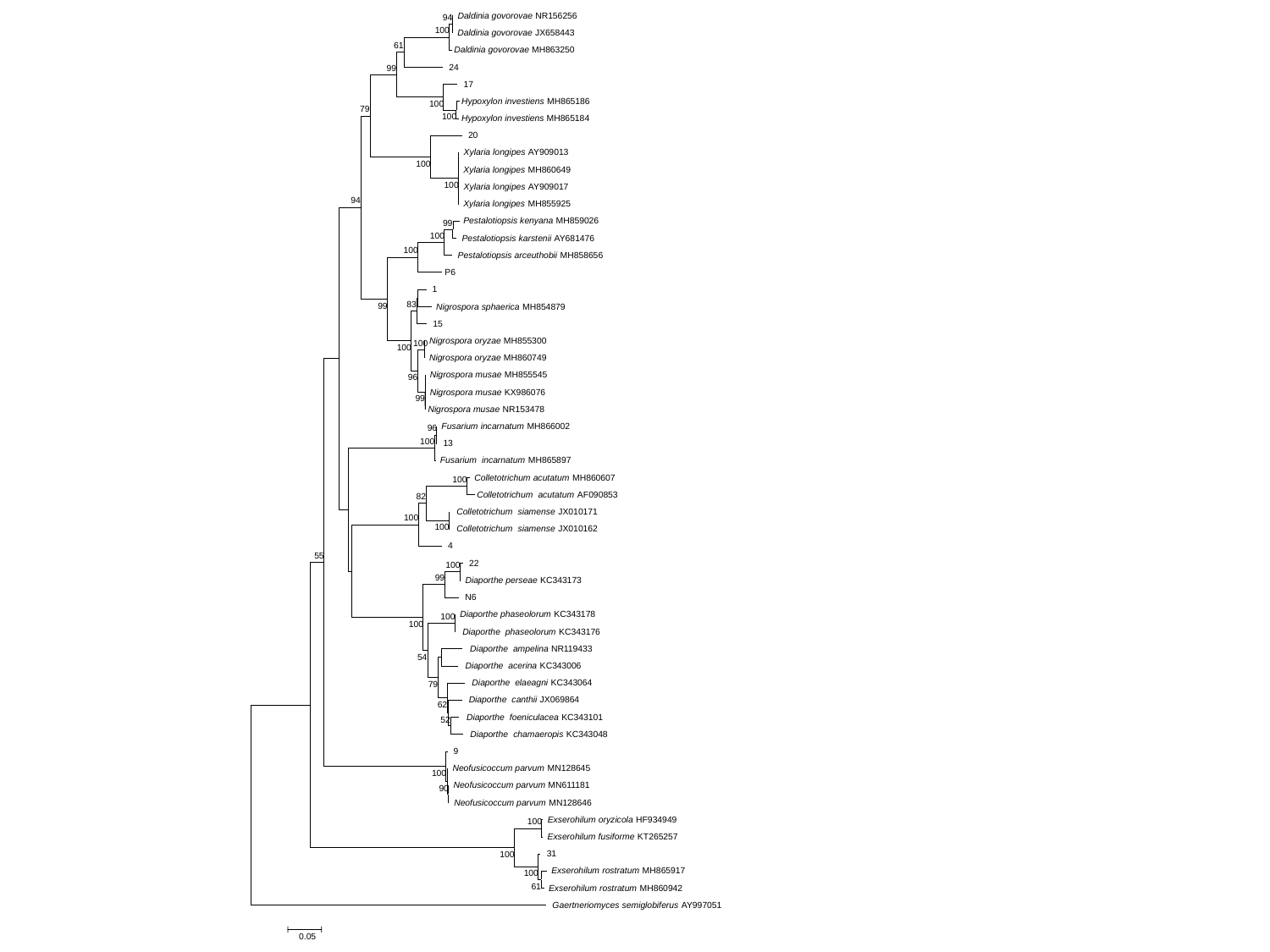

Daldinia govorovae NR156256
94

100
 Daldinia govorovae JX658443

61
Daldinia govorovae MH863250

 24
99

 17

Hypoxylon investiens MH865186

100

79

100
Hypoxylon investiens MH865184

 20

 Xylaria longipes AY909013

100
 Xylaria longipes MH860649

100
 Xylaria longipes AY909017

94

 Xylaria longipes MH855925

 Pestalotiopsis kenyana MH859026
99

100

 Pestalotiopsis karstenii AY681476

100
 Pestalotiopsis arceuthobii MH858656

 P6
 1

83

99
 Nigrospora sphaerica MH854879

 15
 Nigrospora oryzae MH855300
100

 Nigrospora oryzae MH860749

 Nigrospora musae MH855545

 Nigrospora musae KX986076

 Nigrospora musae NR153478
 Fusarium incarnatum MH866002
96

100
 13

 Fusarium  incarnatum MH865897
 Colletotrichum acutatum MH860607
100

 Colletotrichum  acutatum AF090853
82

  Colletotrichum  siamense JX010171

100

100
  Colletotrichum  siamense JX010162

 4
55
 22
100

99
 Diaporthe perseae KC343173

 N6
 Diaporthe phaseolorum KC343178
100

100

  Diaporthe  phaseolorum KC343176
  Diaporthe  ampelina NR119433

54

  Diaporthe  acerina KC343006
  Diaporthe  elaeagni KC343064

79

  Diaporthe  canthii JX069864

62

  Diaporthe  foeniculacea KC343101

52

  Diaporthe  chamaeropis KC343048
 9

 Neofusicoccum parvum MN128645

100

 Neofusicoccum parvum MN611181

90

 Neofusicoccum parvum MN128646

 Exserohilum oryzicola HF934949
100

 Exserohilum fusiforme KT265257

 31
100

 Exserohilum rostratum MH865917

100

61
 Exserohilum rostratum MH860942
 Gaertneriomyces semiglobiferus AY997051
100
96
99

0.05